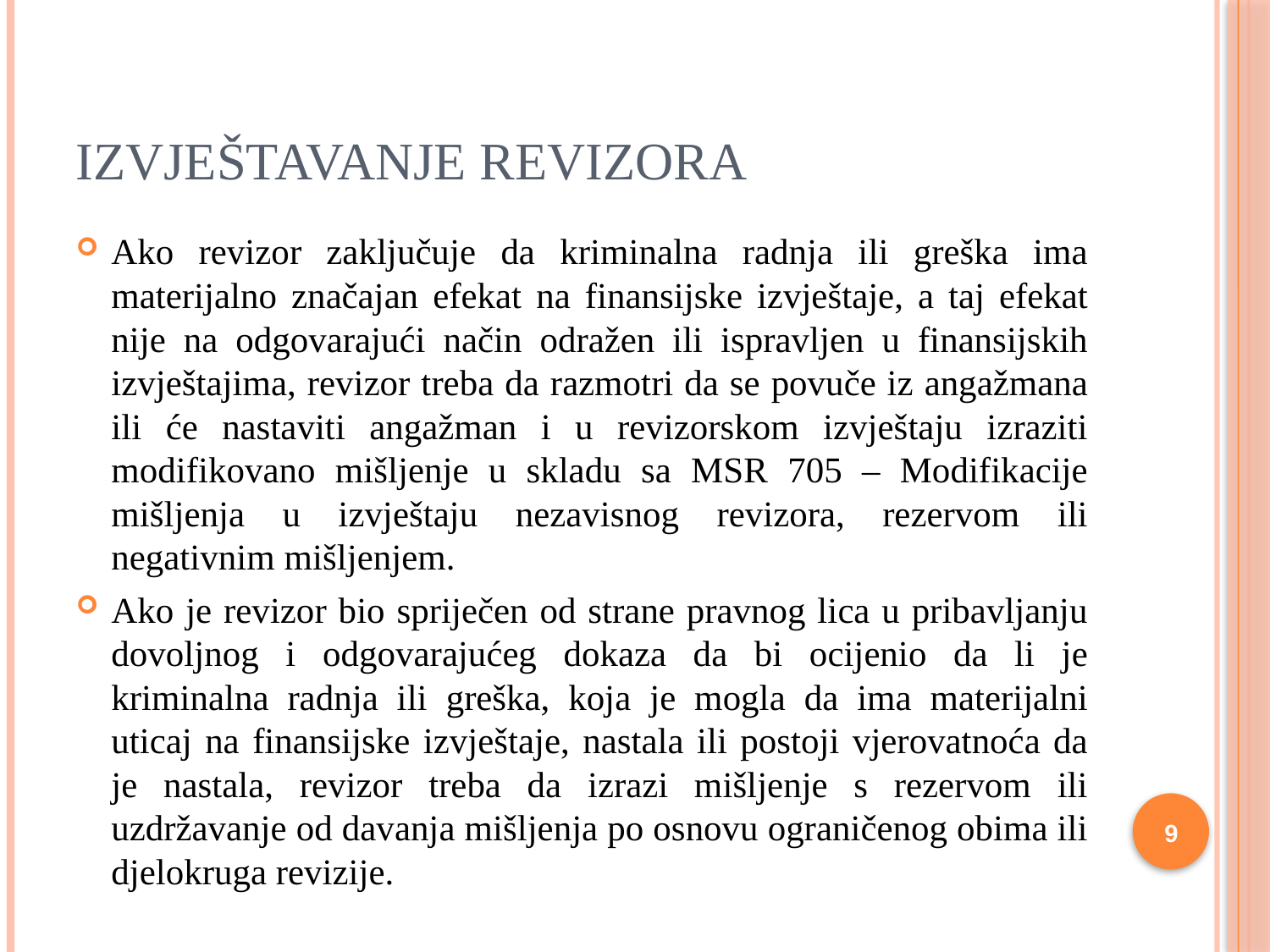

# Izvještavanje revizora
Ako revizor zaključuje da kriminalna radnja ili greška ima materijalno značajan efekat na finansijske izvještaje, a taj efekat nije na odgovarajući način odražen ili ispravljen u finansijskih izvještajima, revizor treba da razmotri da se povuče iz angažmana ili će nastaviti angažman i u revizorskom izvještaju izraziti modifikovano mišljenje u skladu sa MSR 705 – Modifikacije mišljenja u izvještaju nezavisnog revizora, rezervom ili negativnim mišljenjem.
Ako je revizor bio spriječen od strane pravnog lica u pribavljanju dovoljnog i odgovarajućeg dokaza da bi ocijenio da li je kriminalna radnja ili greška, koja je mogla da ima materijalni uticaj na finansijske izvještaje, nastala ili postoji vjerovatnoća da je nastala, revizor treba da izrazi mišljenje s rezervom ili uzdržavanje od davanja mišljenja po osnovu ograničenog obima ili djelokruga revizije.
9